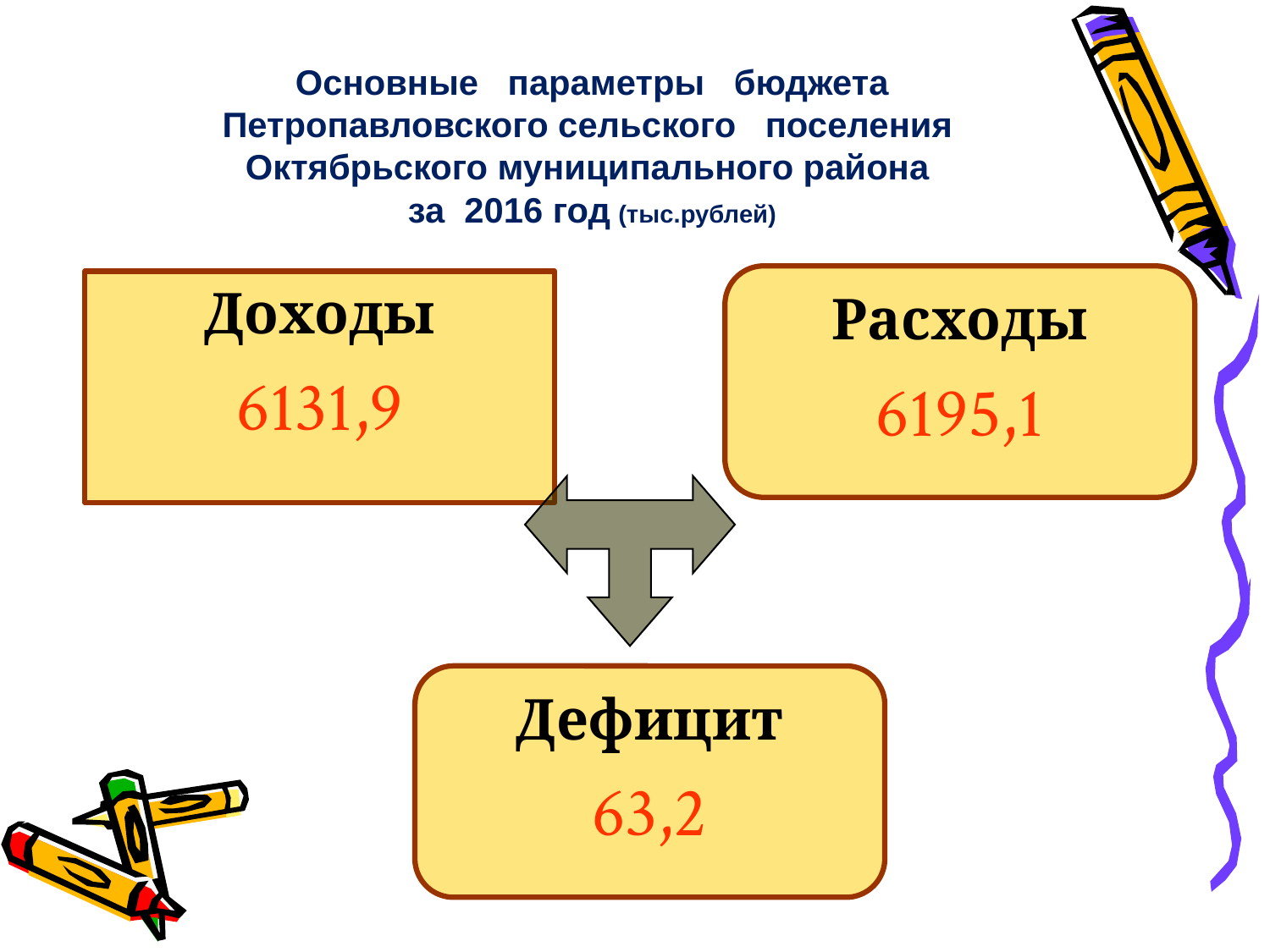

# Основные   параметры   бюджета Петропавловского сельского   поселения  Октябрьского муниципального района за  2016 год (тыс.рублей)
Расходы
6195,1
Доходы
6131,9

Дефицит
63,2